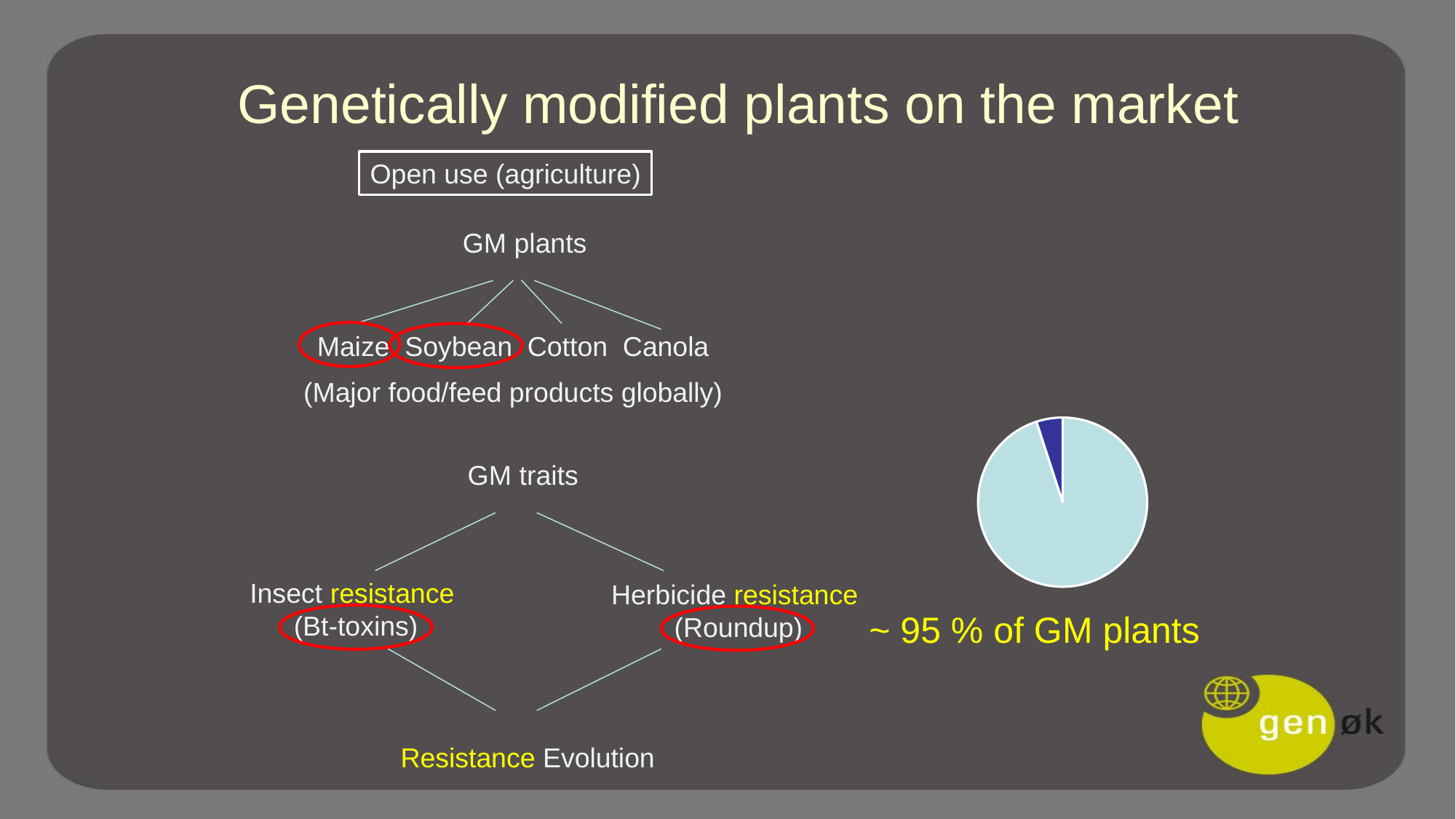

Genetically modified plants on the market
Open use (agriculture)
GM plants

Maize  Soybean  Cotton  Canola

(Major food/feed products globally)

### Chart

| Category |  |
|---|---|
GM traits
Insect resistance
(Bt-toxins)
Herbicide resistance
(Roundup)

~ 95 % of GM plants

Resistance Evolution